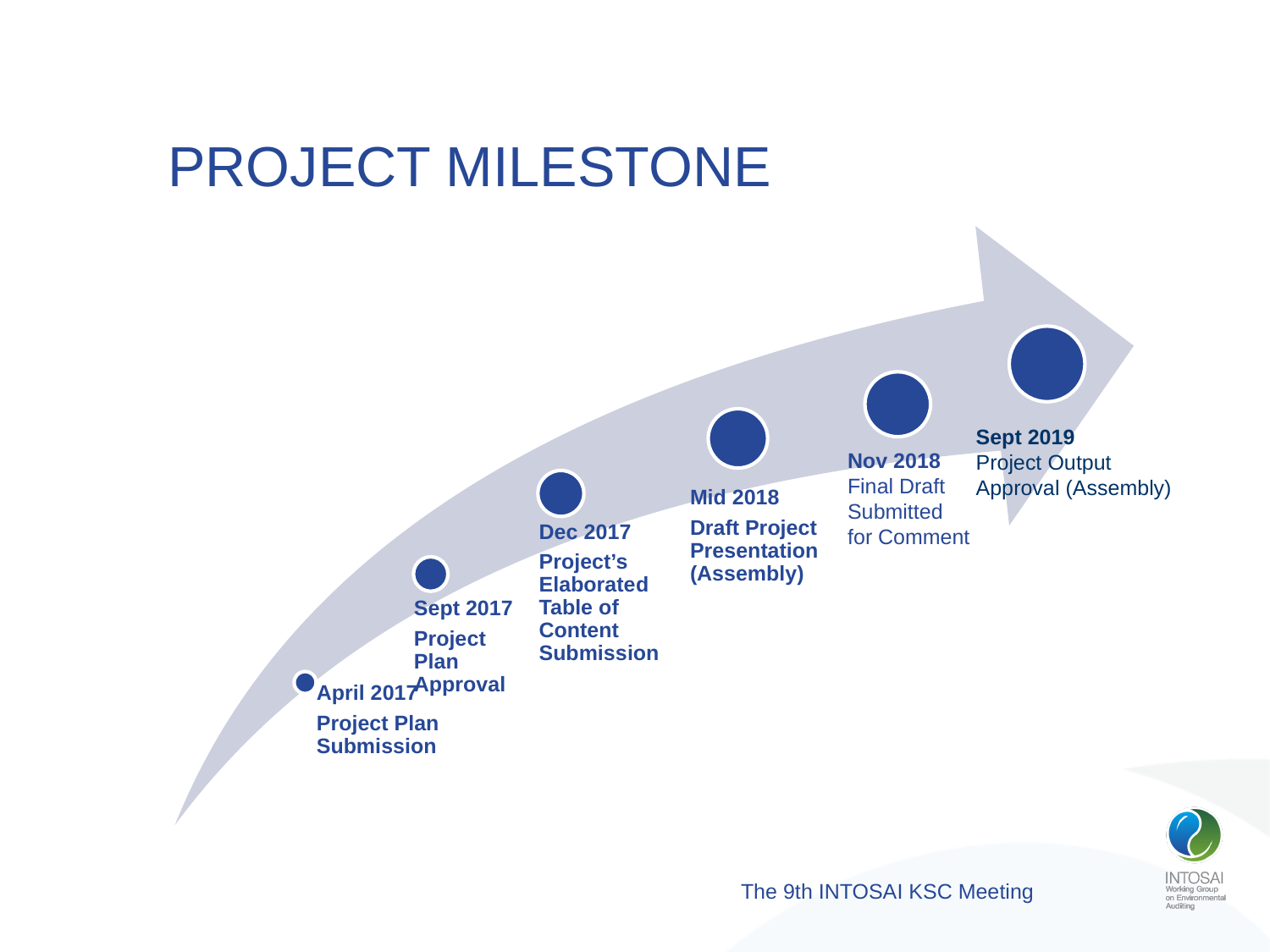

# PROJECT MILESTONE
April 2017
Project Plan Submission
Sept 2017
Project Plan Approval

Dec 2017
Project’s Elaborated Table of Content Submission

Mid 2018
Draft Project Presentation (Assembly)

Sept 2019
Project Output Approval (Assembly)
Nov 2018
Final Draft Submitted for Comment
The 9th INTOSAI KSC Meeting